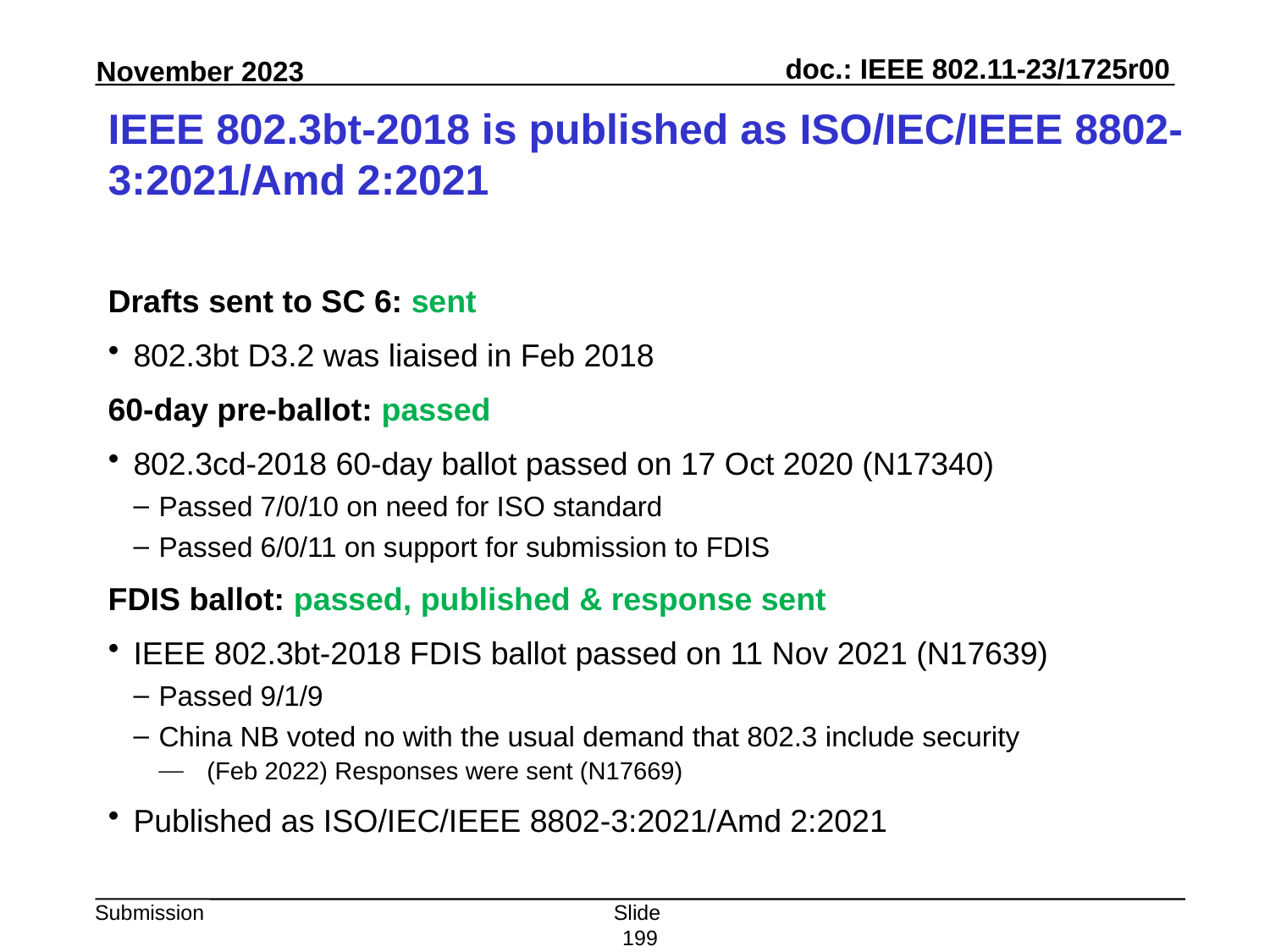

# IEEE 802.3bt-2018 is published as ISO/IEC/IEEE 8802-3:2021/Amd 2:2021
Drafts sent to SC 6: sent
802.3bt D3.2 was liaised in Feb 2018
60-day pre-ballot: passed
802.3cd-2018 60-day ballot passed on 17 Oct 2020 (N17340)
Passed 7/0/10 on need for ISO standard
Passed 6/0/11 on support for submission to FDIS
FDIS ballot: passed, published & response sent
IEEE 802.3bt-2018 FDIS ballot passed on 11 Nov 2021 (N17639)
Passed 9/1/9
China NB voted no with the usual demand that 802.3 include security
(Feb 2022) Responses were sent (N17669)
Published as ISO/IEC/IEEE 8802-3:2021/Amd 2:2021

Slide 199
Peter Yee, AKAYLA